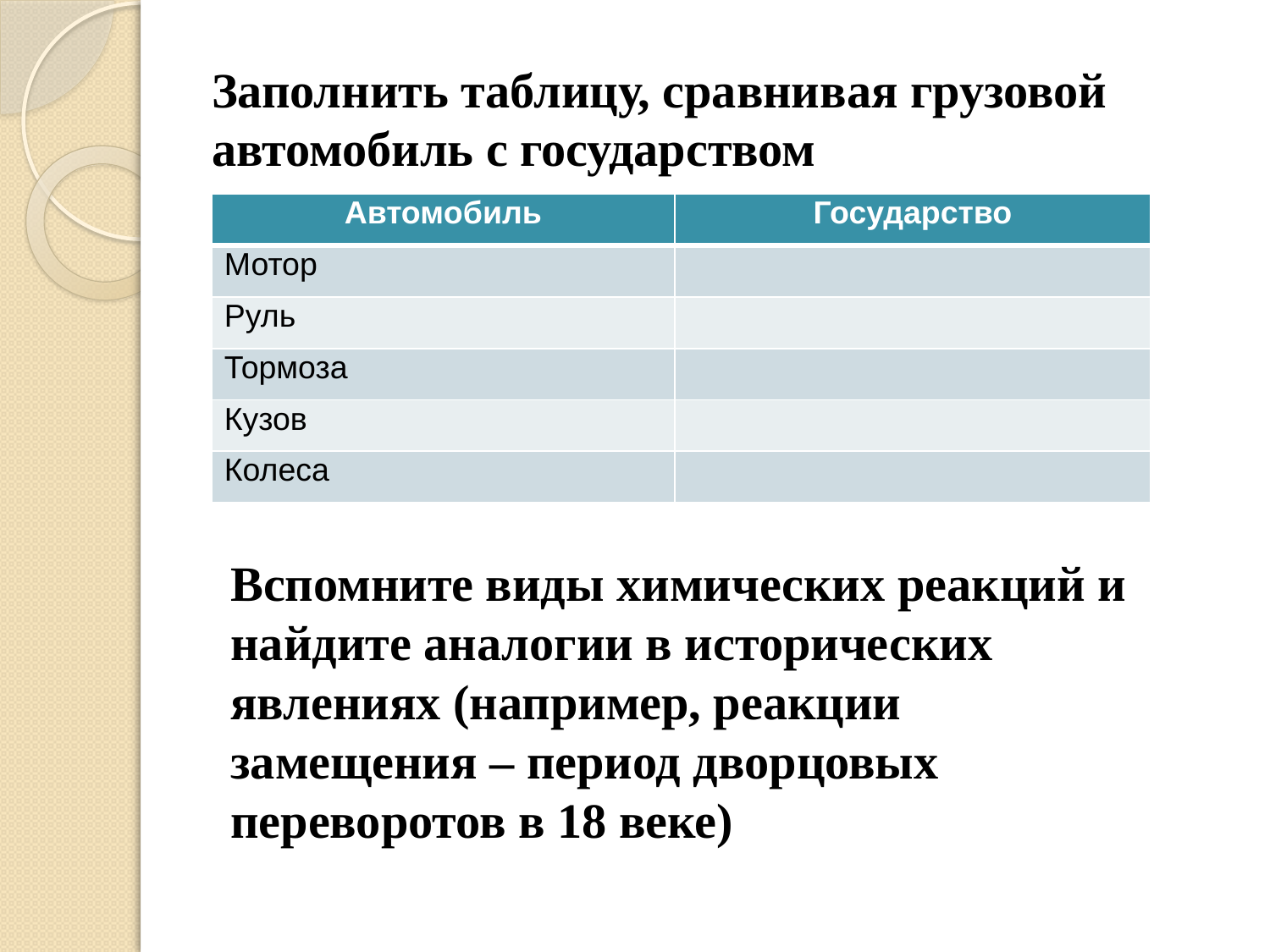

# Заполнить таблицу, сравнивая грузовой автомобиль с государством
| Автомобиль | Государство |
| --- | --- |
| Мотор |  |
| Руль |  |
| Тормоза |  |
| Кузов |  |
| Колеса |  |
Вспомните виды химических реакций и найдите аналогии в исторических явлениях (например, реакции замещения – период дворцовых переворотов в 18 веке)